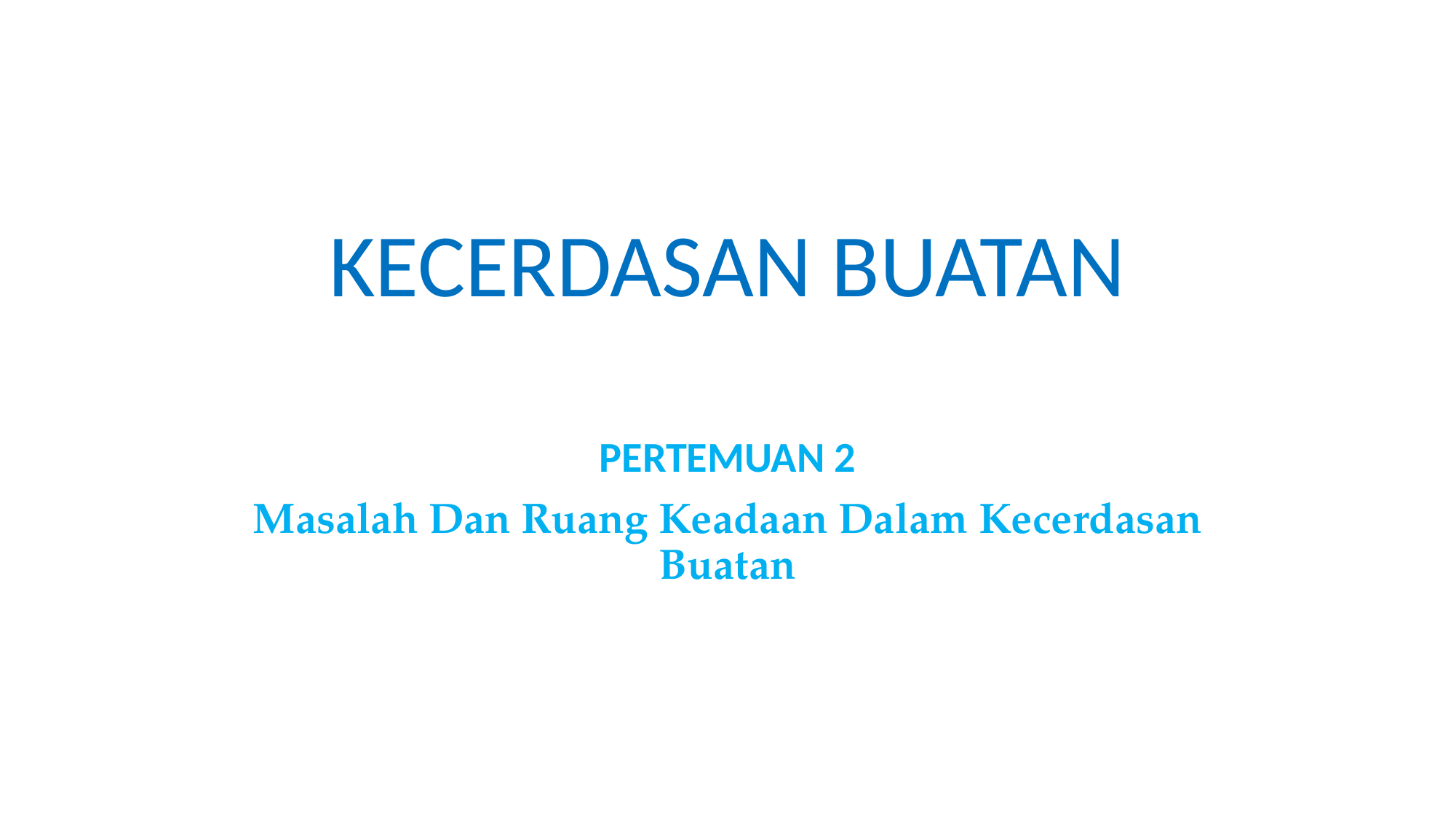

# KECERDASAN BUATAN
PERTEMUAN 2
Masalah Dan Ruang Keadaan Dalam Kecerdasan Buatan